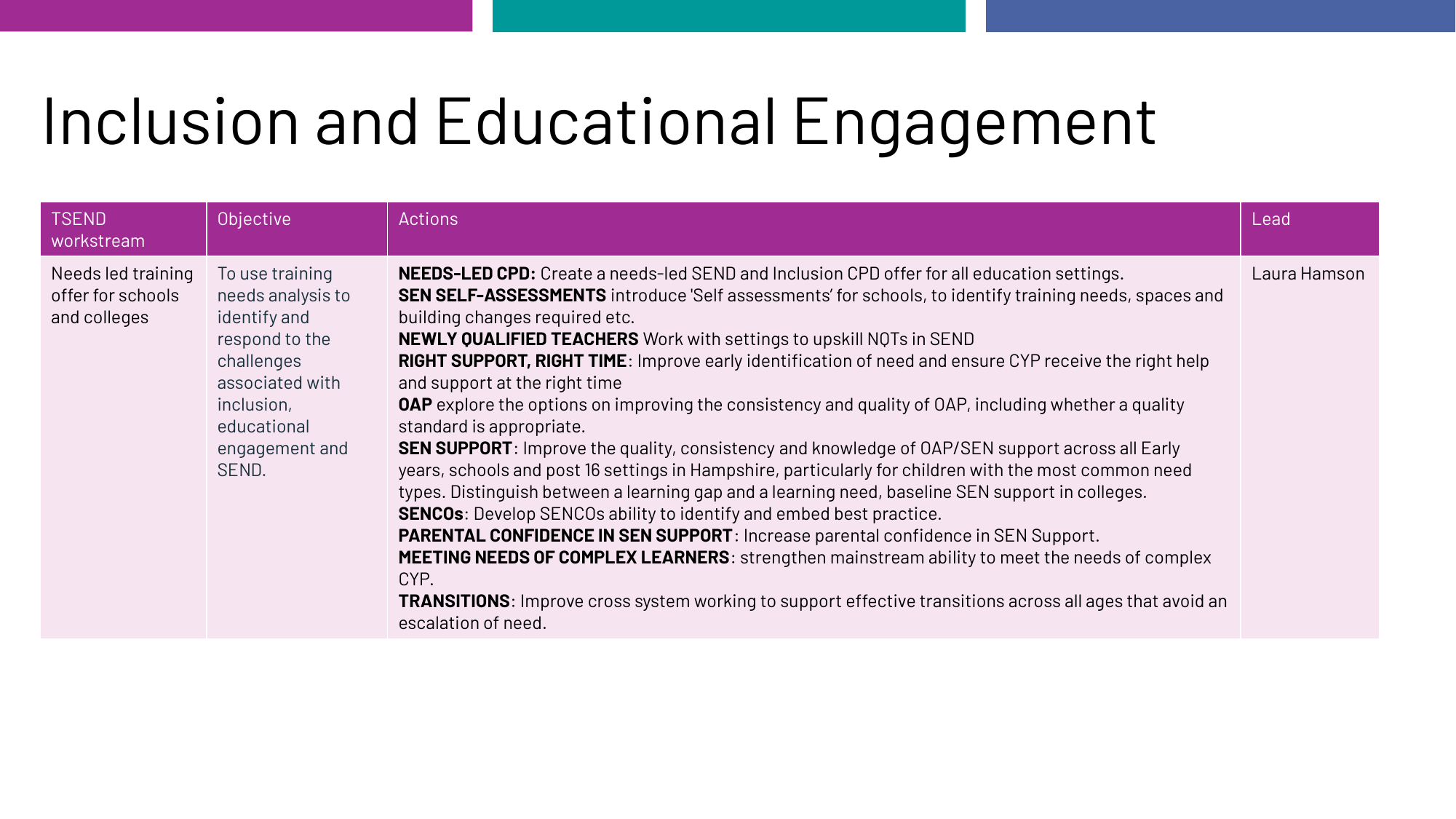

# Inclusion and Educational Engagement
| TSEND workstream | Objective | Actions | Lead |
| --- | --- | --- | --- |
| Needs led training offer for schools and colleges | To use training needs analysis to identify and respond to the challenges associated with inclusion, educational engagement and SEND. | NEEDS-LED CPD: Create a needs-led SEND and Inclusion CPD offer for all education settings. SEN SELF-ASSESSMENTS introduce 'Self assessments’ for schools, to identify training needs, spaces and building changes required etc. NEWLY QUALIFIED TEACHERS Work with settings to upskill NQTs in SEND RIGHT SUPPORT, RIGHT TIME: Improve early identification of need and ensure CYP receive the right help and support at the right time OAP explore the options on improving the consistency and quality of OAP, including whether a quality standard is appropriate. SEN SUPPORT: Improve the quality, consistency and knowledge of OAP/SEN support across all Early years, schools and post 16 settings in Hampshire, particularly for children with the most common need types. Distinguish between a learning gap and a learning need, baseline SEN support in colleges. SENCOs: Develop SENCOs ability to identify and embed best practice. PARENTAL CONFIDENCE IN SEN SUPPORT: Increase parental confidence in SEN Support. MEETING NEEDS OF COMPLEX LEARNERS: strengthen mainstream ability to meet the needs of complex CYP. TRANSITIONS: Improve cross system working to support effective transitions across all ages that avoid an escalation of need. | Laura Hamson |